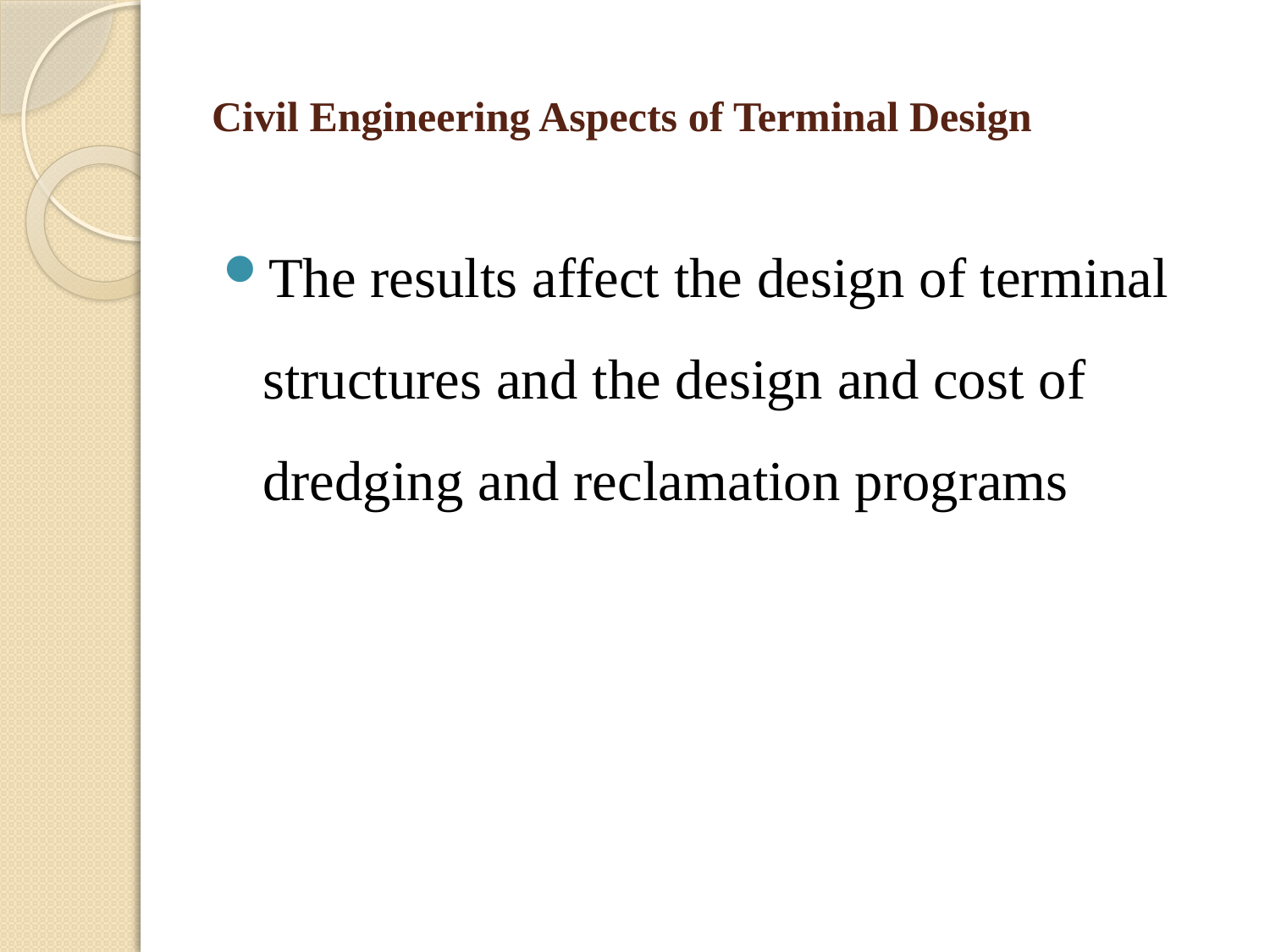

# Civil Engineering Aspects of Terminal Design
The results affect the design of terminal structures and the design and cost of dredging and reclamation programs